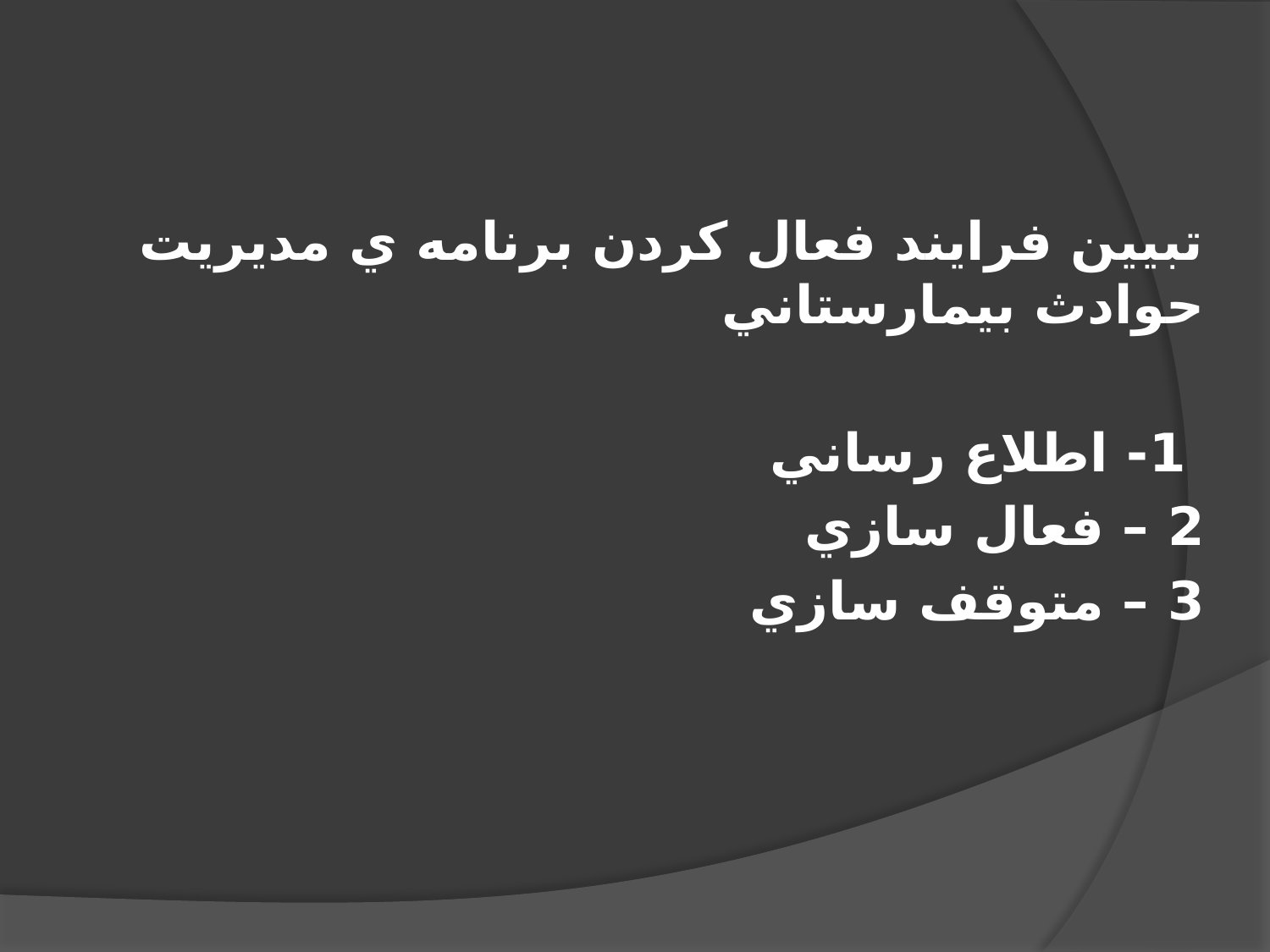

تبيين فرايند فعال كردن برنامه ي مديريت حوادث بيمارستاني

 1- اطلاع رساني
2 – فعال سازي
3 – متوقف سازي